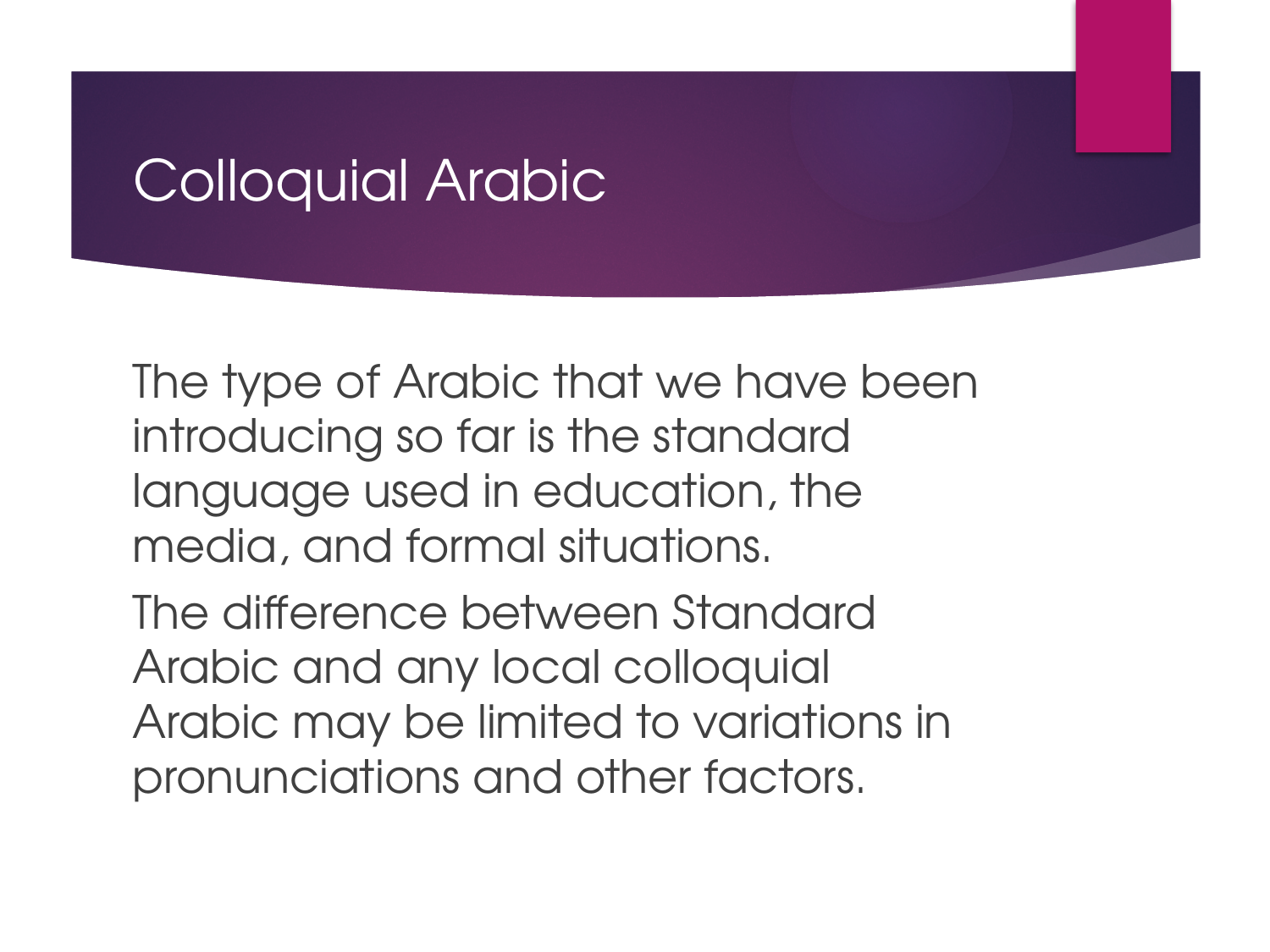

# Colloquial Arabic
The type of Arabic that we have been introducing so far is the standard language used in education, the media, and formal situations.
The difference between Standard Arabic and any local colloquial Arabic may be limited to variations in pronunciations and other factors.